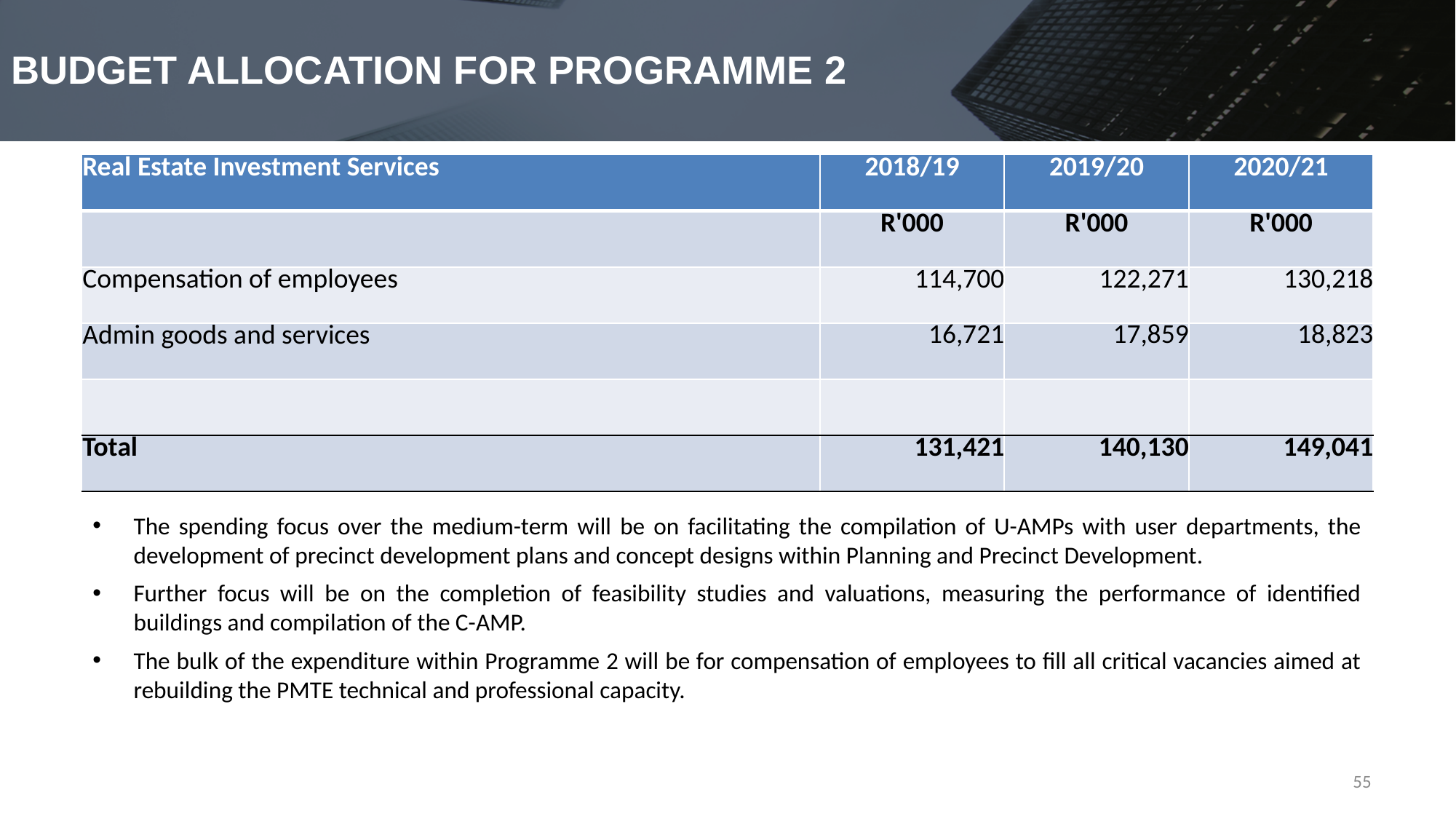

# BUDGET ALLOCATION FOR PROGRAMME 2
| Real Estate Investment Services | 2018/19 | 2019/20 | 2020/21 |
| --- | --- | --- | --- |
|  | R'000 | R'000 | R'000 |
| Compensation of employees | 114,700 | 122,271 | 130,218 |
| Admin goods and services | 16,721 | 17,859 | 18,823 |
|  |  |  |  |
| Total | 131,421 | 140,130 | 149,041 |
The spending focus over the medium-term will be on facilitating the compilation of U-AMPs with user departments, the development of precinct development plans and concept designs within Planning and Precinct Development.
Further focus will be on the completion of feasibility studies and valuations, measuring the performance of identified buildings and compilation of the C-AMP.
The bulk of the expenditure within Programme 2 will be for compensation of employees to fill all critical vacancies aimed at rebuilding the PMTE technical and professional capacity.
55